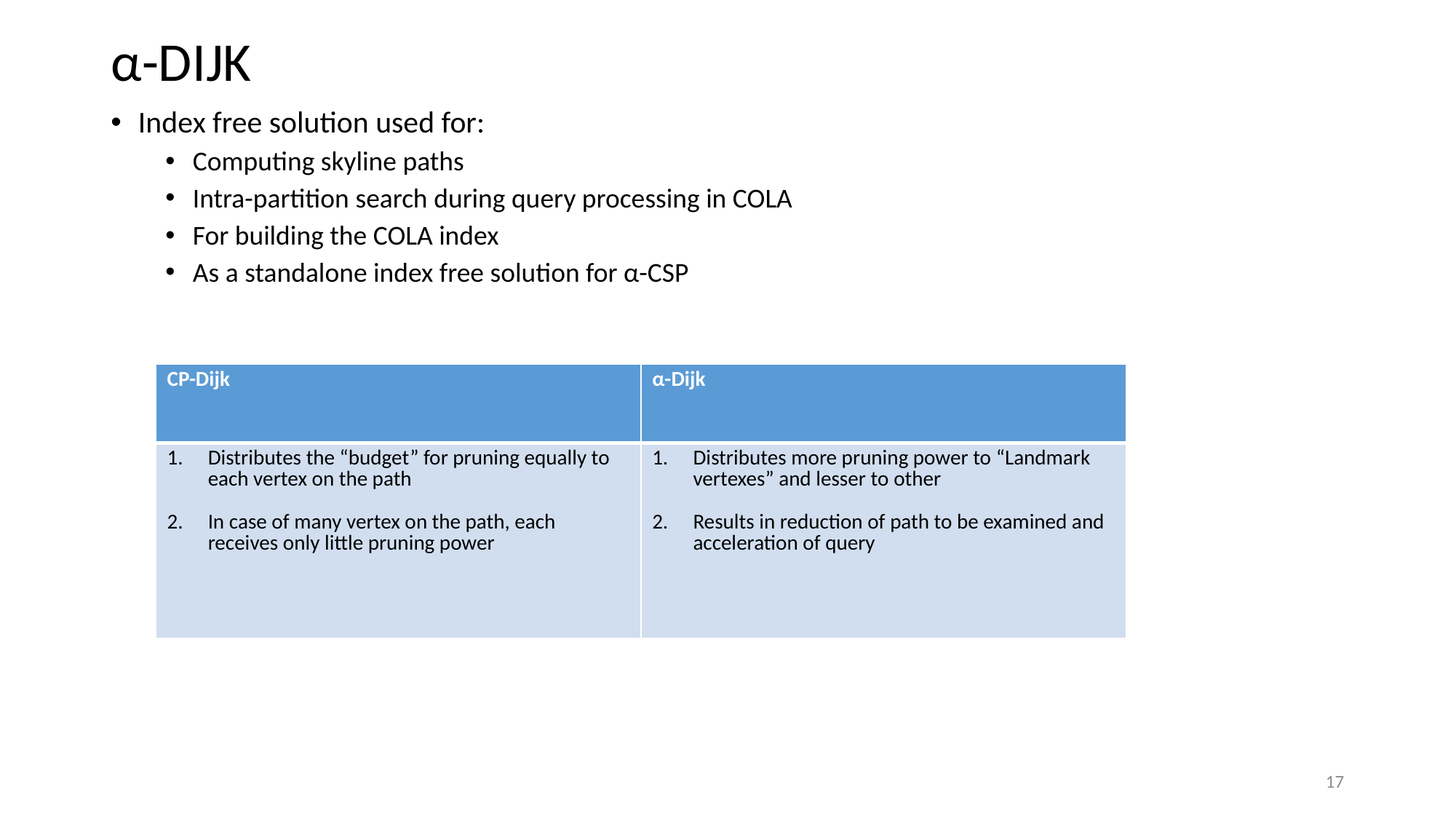

# α-DIJK
Index free solution used for:
Computing skyline paths
Intra-partition search during query processing in COLA
For building the COLA index
As a standalone index free solution for α-CSP
| CP-Dijk | α-Dijk |
| --- | --- |
| Distributes the “budget” for pruning equally to each vertex on the path In case of many vertex on the path, each receives only little pruning power | Distributes more pruning power to “Landmark vertexes” and lesser to other Results in reduction of path to be examined and acceleration of query |
17